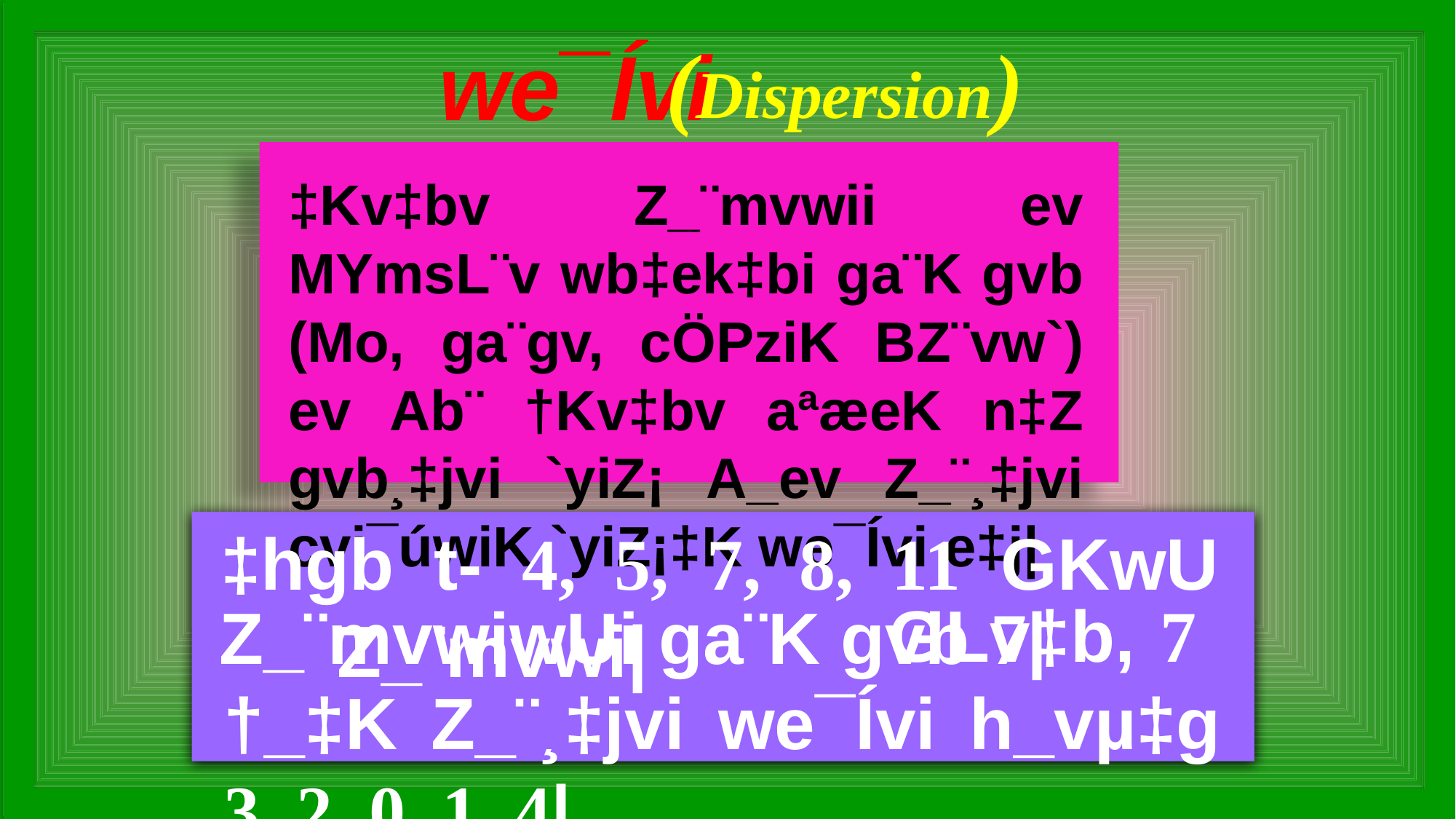

(Dispersion)
we¯Ívi

‡Kv‡bv Z_¨mvwii ev MYmsL¨v wb‡ek‡bi ga¨K gvb (Mo, ga¨gv, cÖPziK BZ¨vw`) ev Ab¨ †Kv‡bv aªæeK n‡Z gvb¸‡jvi `yiZ¡ A_ev Z_¨¸‡jvi cvi¯úwiK `yiZ¡‡K we¯Ívi e‡j|

‡hgb t- 4, 5, 7, 8, 11 GKwU Z_¨mvwi|
				         GLv‡b, 7  †_‡K Z_¨¸‡jvi we¯Ívi h_vµ‡g 3, 2, 0, 1, 4|
Z_¨mvwiwUi ga¨K gvb 7|